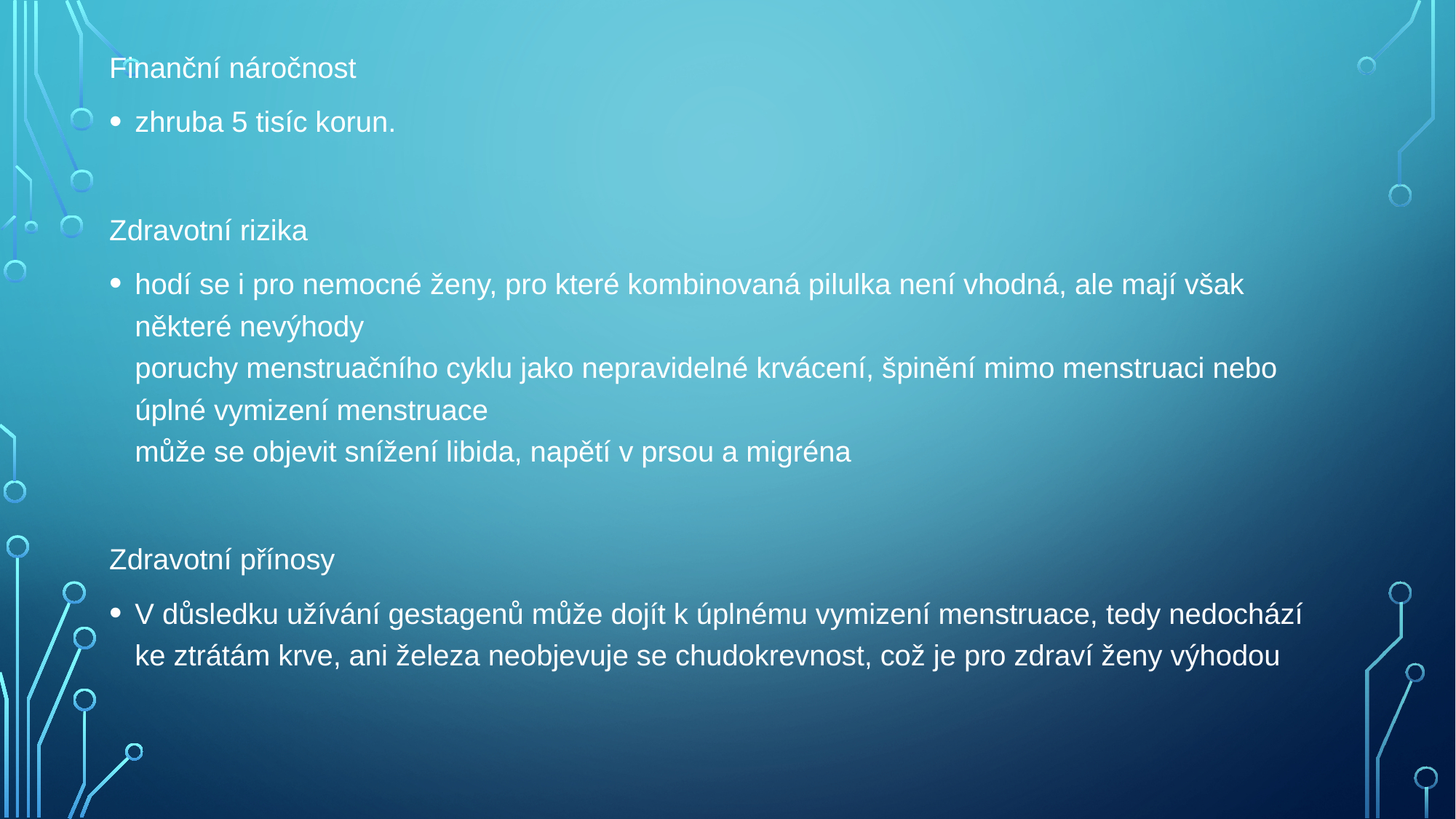

Finanční náročnost
zhruba 5 tisíc korun.

Zdravotní rizika
hodí se i pro nemocné ženy, pro které kombinovaná pilulka není vhodná, ale mají však některé nevýhody
poruchy menstruačního cyklu jako nepravidelné krvácení, špinění mimo menstruaci nebo úplné vymizení menstruace
může se objevit snížení libida, napětí v prsou a migréna

Zdravotní přínosy
V důsledku užívání gestagenů může dojít k úplnému vymizení menstruace, tedy nedochází ke ztrátám krve, ani železa neobjevuje se chudokrevnost, což je pro zdraví ženy výhodou